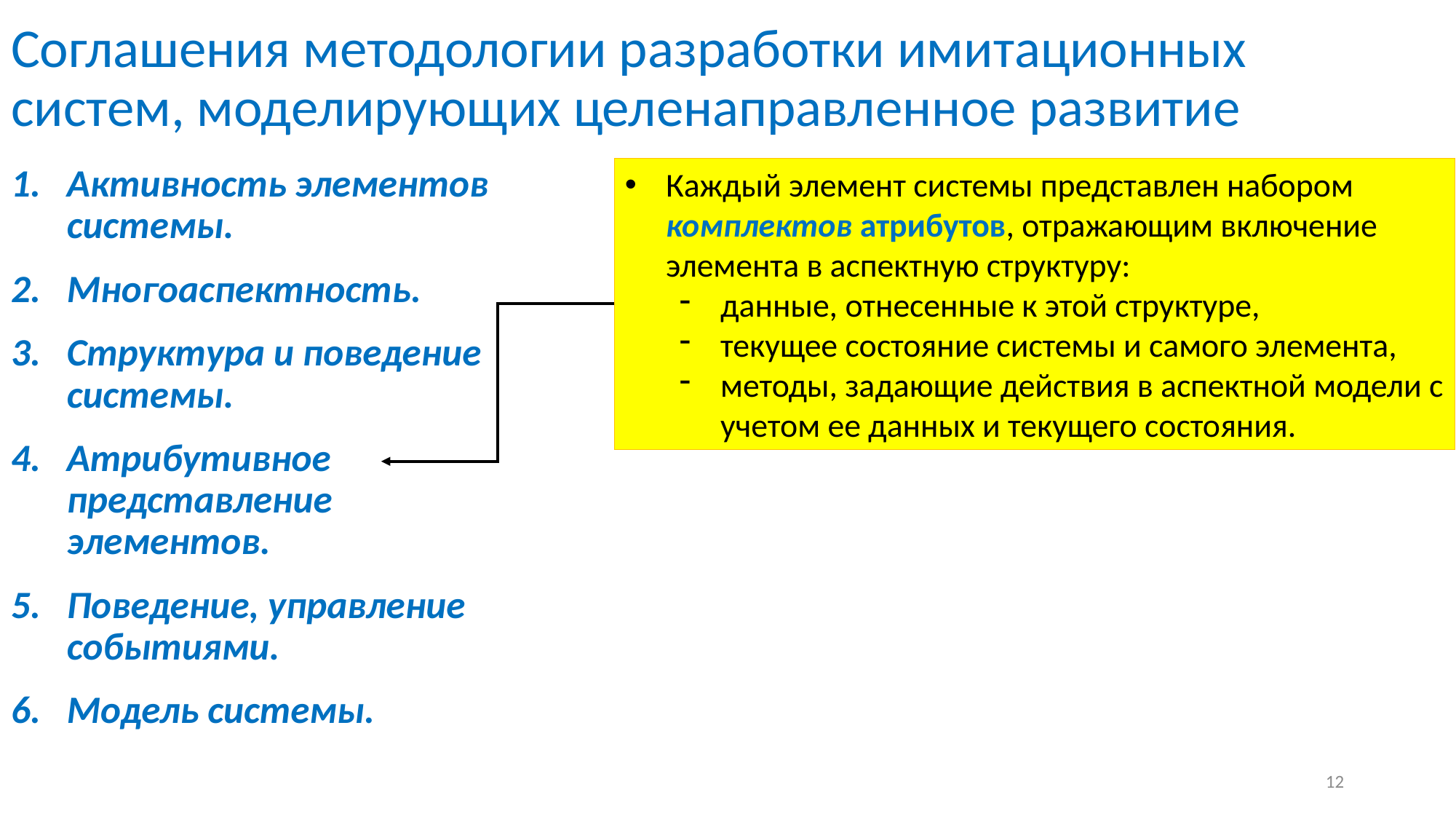

# Соглашения методологии разработки имитационных систем, моделирующих целенаправленное развитие
Активность элементов
системы.
Многоаспектность.
Структура и поведение
системы.
Атрибутивное
представление
элементов.
Поведение, управление
событиями.
Модель системы.
Каждый элемент системы представлен набором комплектов атрибутов, отражающим включение элемента в аспектную структуру:
данные, отнесенные к этой структуре,
текущее состояние системы и самого элемента,
методы, задающие действия в аспектной модели с учетом ее данных и текущего состояния.
12